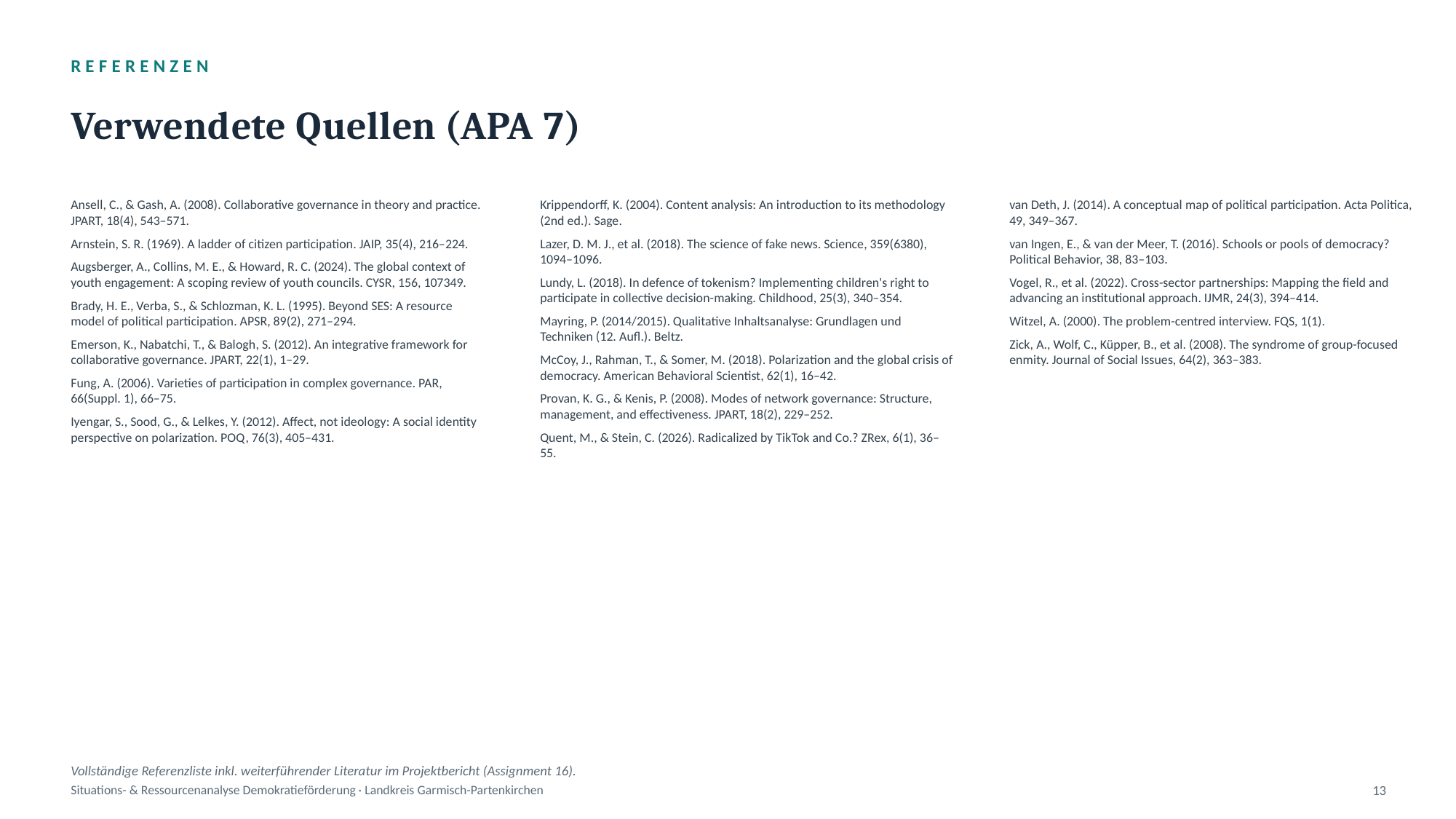

REFERENZEN
Verwendete Quellen (APA 7)
Ansell, C., & Gash, A. (2008). Collaborative governance in theory and practice. JPART, 18(4), 543–571.
Arnstein, S. R. (1969). A ladder of citizen participation. JAIP, 35(4), 216–224.
Augsberger, A., Collins, M. E., & Howard, R. C. (2024). The global context of youth engagement: A scoping review of youth councils. CYSR, 156, 107349.
Brady, H. E., Verba, S., & Schlozman, K. L. (1995). Beyond SES: A resource model of political participation. APSR, 89(2), 271–294.
Emerson, K., Nabatchi, T., & Balogh, S. (2012). An integrative framework for collaborative governance. JPART, 22(1), 1–29.
Fung, A. (2006). Varieties of participation in complex governance. PAR, 66(Suppl. 1), 66–75.
Iyengar, S., Sood, G., & Lelkes, Y. (2012). Affect, not ideology: A social identity perspective on polarization. POQ, 76(3), 405–431.
Krippendorff, K. (2004). Content analysis: An introduction to its methodology (2nd ed.). Sage.
Lazer, D. M. J., et al. (2018). The science of fake news. Science, 359(6380), 1094–1096.
Lundy, L. (2018). In defence of tokenism? Implementing children's right to participate in collective decision-making. Childhood, 25(3), 340–354.
Mayring, P. (2014/2015). Qualitative Inhaltsanalyse: Grundlagen und Techniken (12. Aufl.). Beltz.
McCoy, J., Rahman, T., & Somer, M. (2018). Polarization and the global crisis of democracy. American Behavioral Scientist, 62(1), 16–42.
Provan, K. G., & Kenis, P. (2008). Modes of network governance: Structure, management, and effectiveness. JPART, 18(2), 229–252.
Quent, M., & Stein, C. (2026). Radicalized by TikTok and Co.? ZRex, 6(1), 36–55.
van Deth, J. (2014). A conceptual map of political participation. Acta Politica, 49, 349–367.
van Ingen, E., & van der Meer, T. (2016). Schools or pools of democracy? Political Behavior, 38, 83–103.
Vogel, R., et al. (2022). Cross-sector partnerships: Mapping the field and advancing an institutional approach. IJMR, 24(3), 394–414.
Witzel, A. (2000). The problem-centred interview. FQS, 1(1).
Zick, A., Wolf, C., Küpper, B., et al. (2008). The syndrome of group-focused enmity. Journal of Social Issues, 64(2), 363–383.
Vollständige Referenzliste inkl. weiterführender Literatur im Projektbericht (Assignment 16).
Situations- & Ressourcenanalyse Demokratieförderung · Landkreis Garmisch-Partenkirchen
13